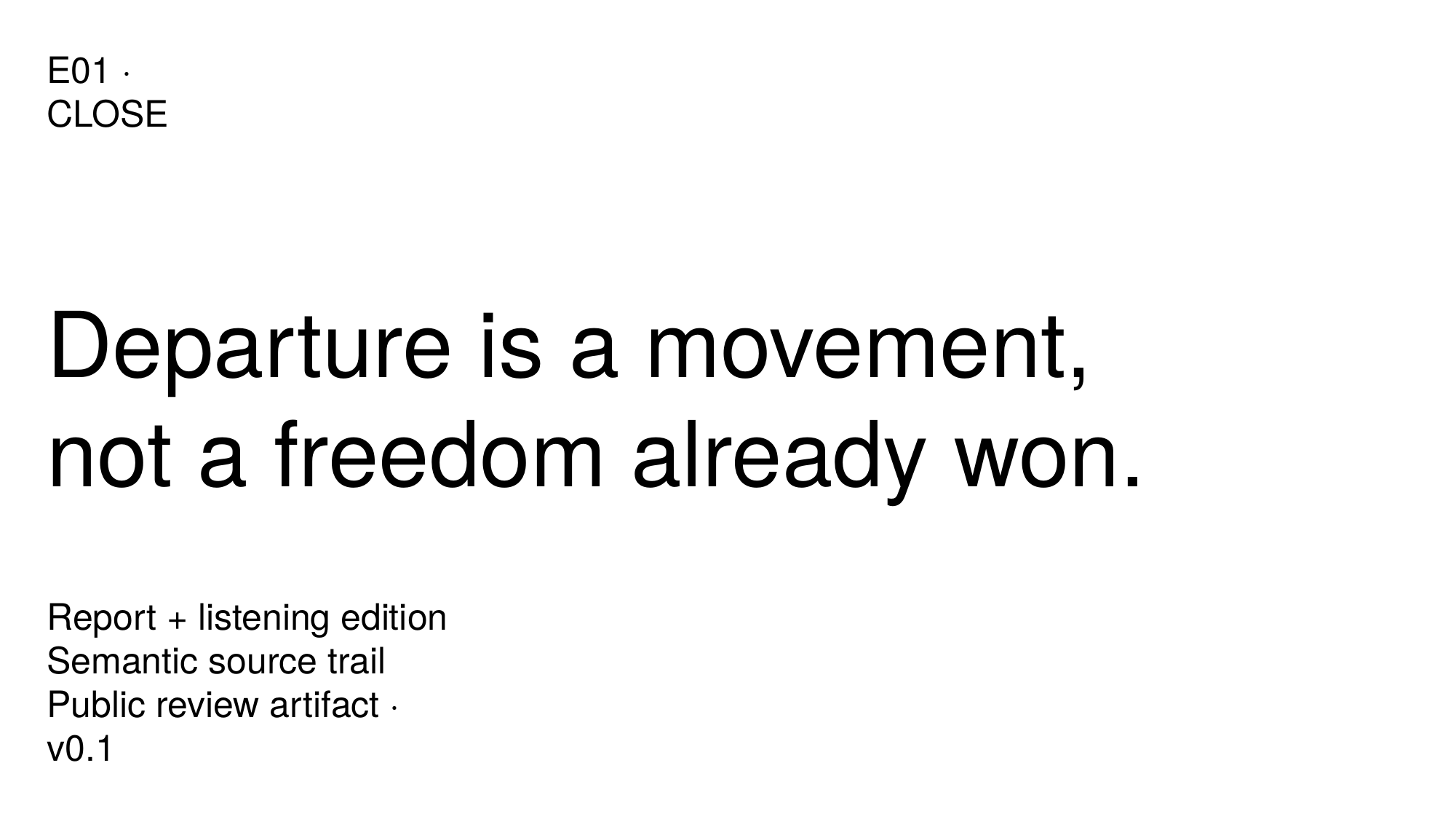

E01 · CLOSE
Departure is a movement,
not a freedom already won.
Report + listening edition
Semantic source trail
Public review artifact · v0.1